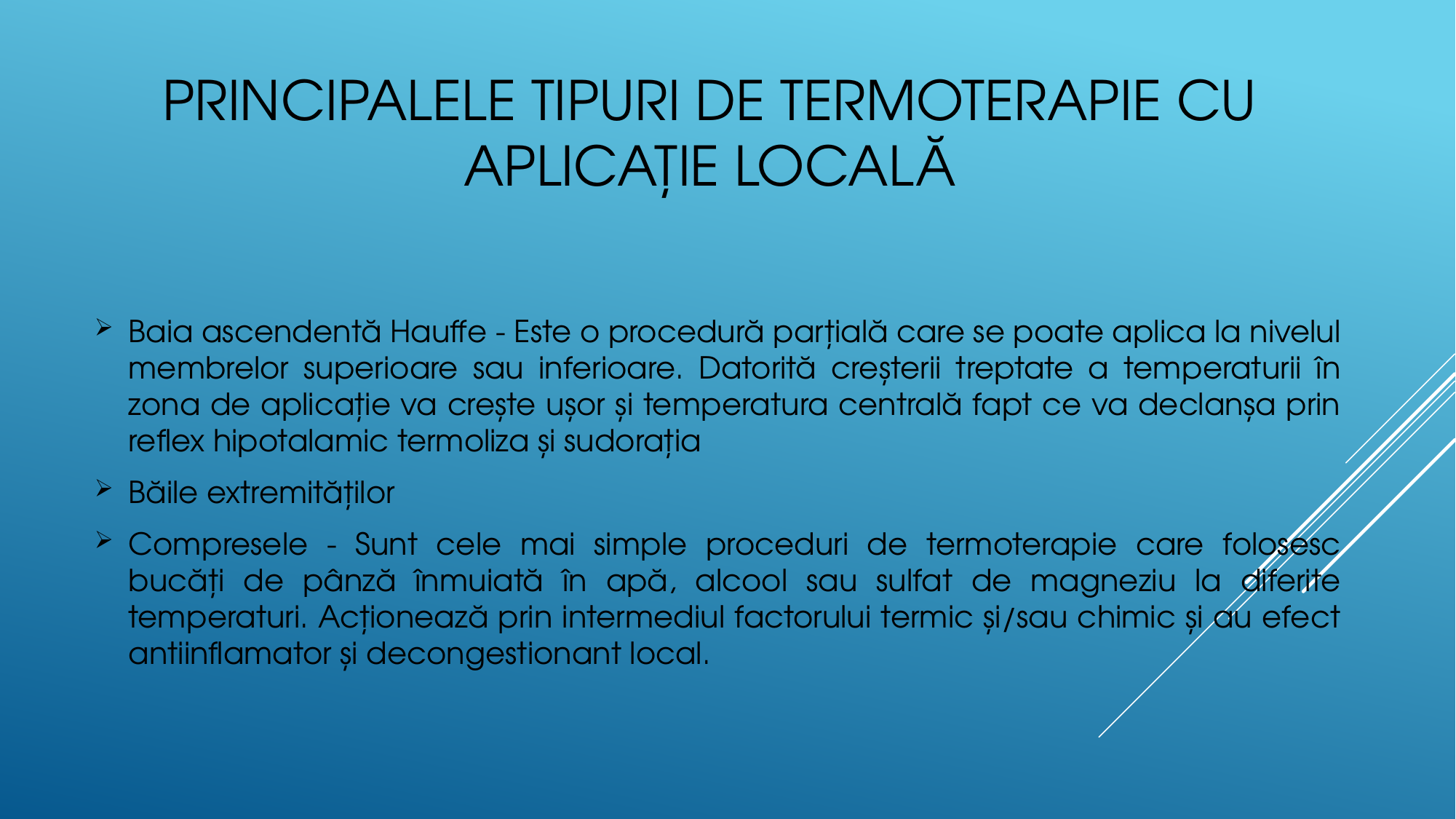

# Principalele tipuri de termoterapie cu aplicație locală
Baia ascendentă Hauffe - Este o procedură parțială care se poate aplica la nivelul membrelor superioare sau inferioare. Datorită creșterii treptate a temperaturii în zona de aplicație va crește ușor și temperatura centrală fapt ce va declanșa prin reflex hipotalamic termoliza și sudorația
Băile extremităților
Compresele - Sunt cele mai simple proceduri de termoterapie care folosesc bucăți de pânză înmuiată în apă, alcool sau sulfat de magneziu la diferite temperaturi. Acționează prin intermediul factorului termic și/sau chimic și au efect antiinflamator și decongestionant local.